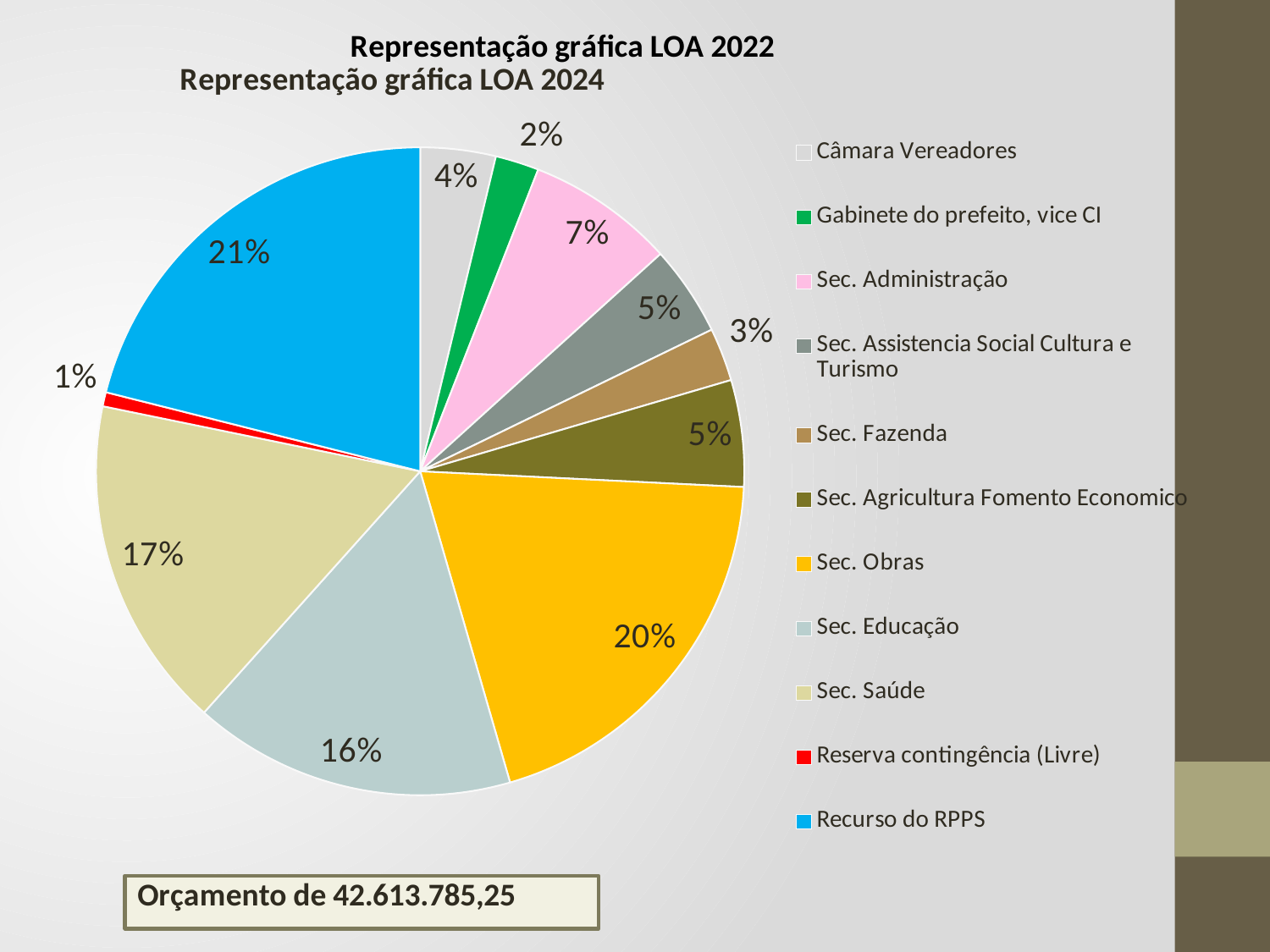

### Chart: Representação gráfica LOA 2022

| Category |
|---|

### Chart: Representação gráfica LOA 2024

| Category |  |
|---|---|
| Câmara Vereadores | 1600000.0 |
| Gabinete do prefeito, vice CI | 927700.0 |
| Sec. Administração | 3138210.25 |
| Sec. Assistencia Social Cultura e Turismo | 1920050.0 |
| Sec. Fazenda | 1131000.0 |
| Sec. Agricultura Fomento Economico | 2266400.0 |
| Sec. Obras | 8417250.0 |
| Sec. Educação | 6857375.0 |
| Sec. Saúde | 7074800.0 |
| Reserva contingência (Livre) | 300000.0 |
| Recurso do RPPS | 8981000.0 |